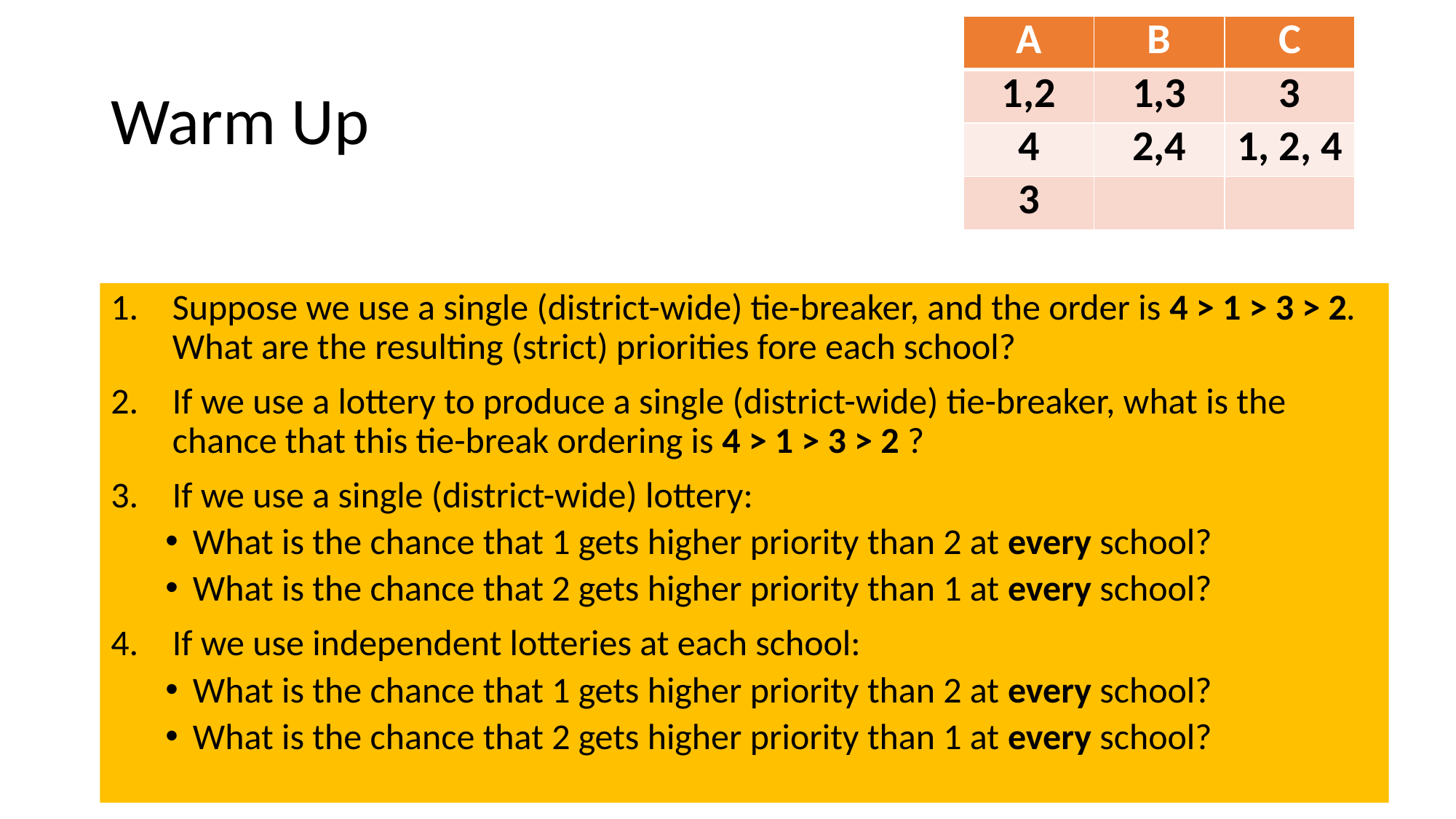

| A | B | C |
| --- | --- | --- |
| 1,2 | 1,3 | 3 |
| 4 | 2,4 | 1, 2, 4 |
| 3 |  |  |
# Warm Up
Suppose we use a single (district-wide) tie-breaker, and the order is 4 > 1 > 3 > 2. What are the resulting (strict) priorities fore each school?
If we use a lottery to produce a single (district-wide) tie-breaker, what is the chance that this tie-break ordering is 4 > 1 > 3 > 2 ?
If we use a single (district-wide) lottery:
What is the chance that 1 gets higher priority than 2 at every school?
What is the chance that 2 gets higher priority than 1 at every school?
If we use independent lotteries at each school:
What is the chance that 1 gets higher priority than 2 at every school?
What is the chance that 2 gets higher priority than 1 at every school?

2